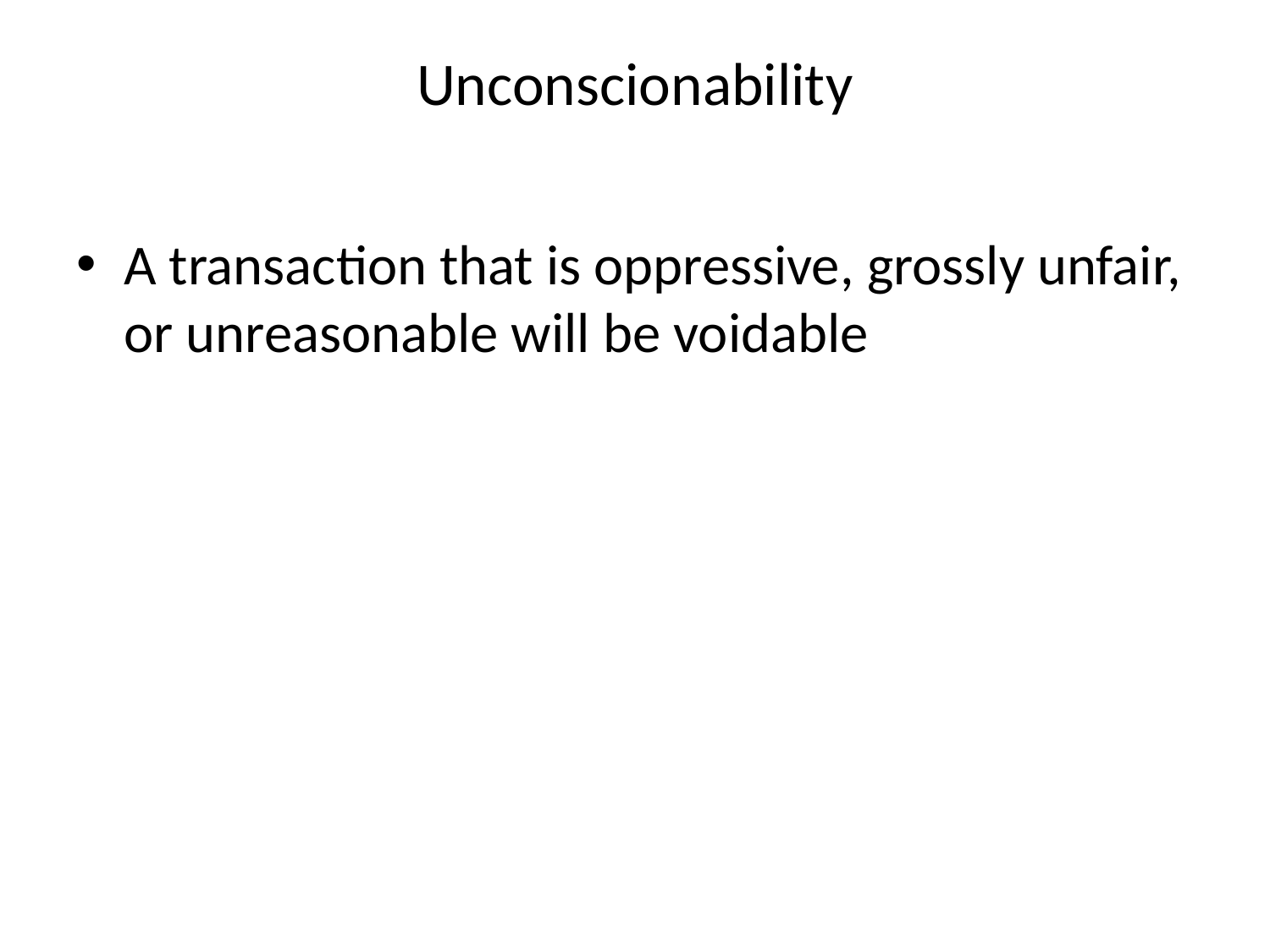

# Unconscionability
A transaction that is oppressive, grossly unfair, or unreasonable will be voidable